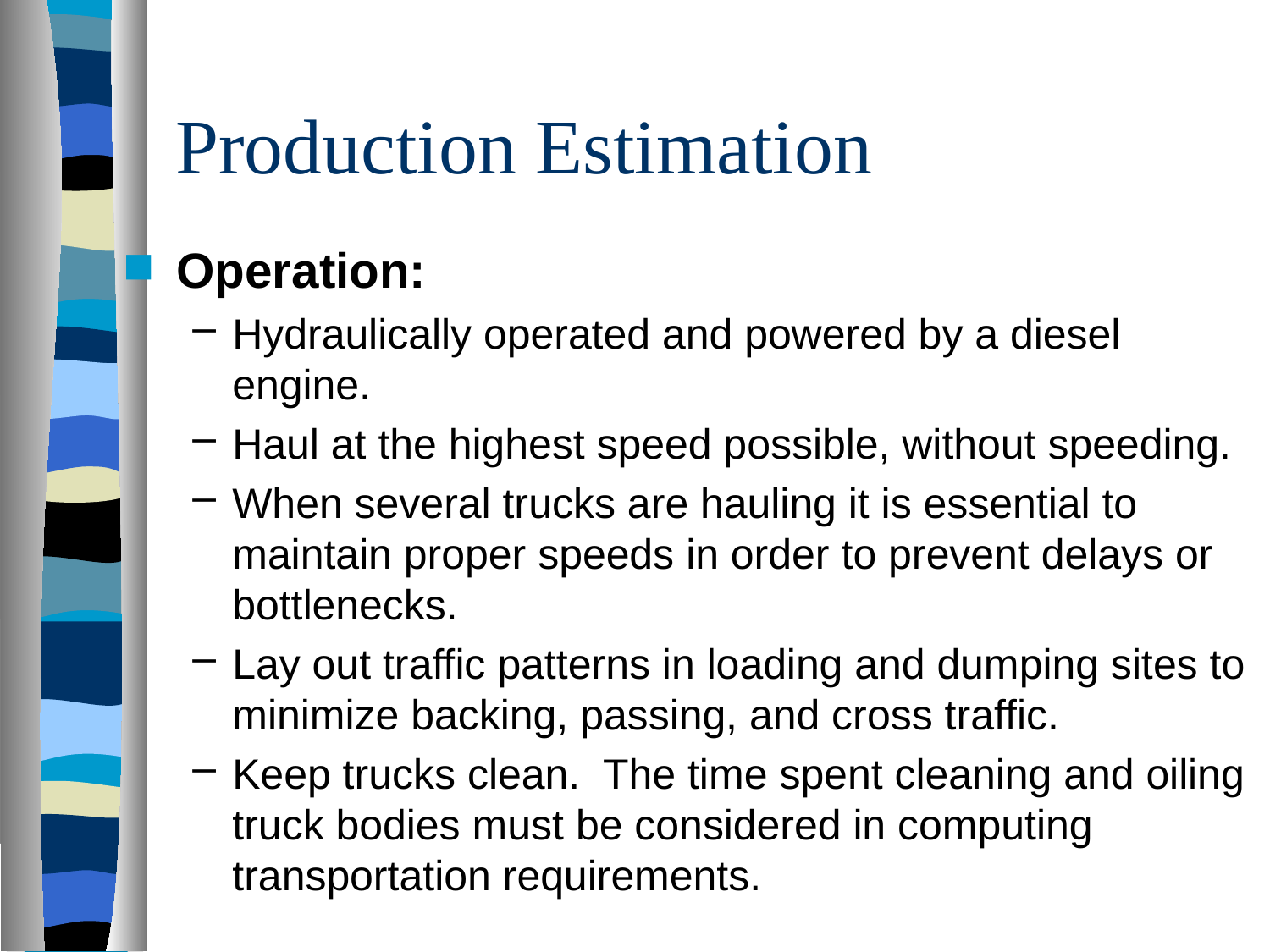

# Production Estimation
Operation:
Hydraulically operated and powered by a diesel engine.
Haul at the highest speed possible, without speeding.
When several trucks are hauling it is essential to maintain proper speeds in order to prevent delays or bottlenecks.
Lay out traffic patterns in loading and dumping sites to minimize backing, passing, and cross traffic.
Keep trucks clean.  The time spent cleaning and oiling truck bodies must be considered in computing transportation requirements.